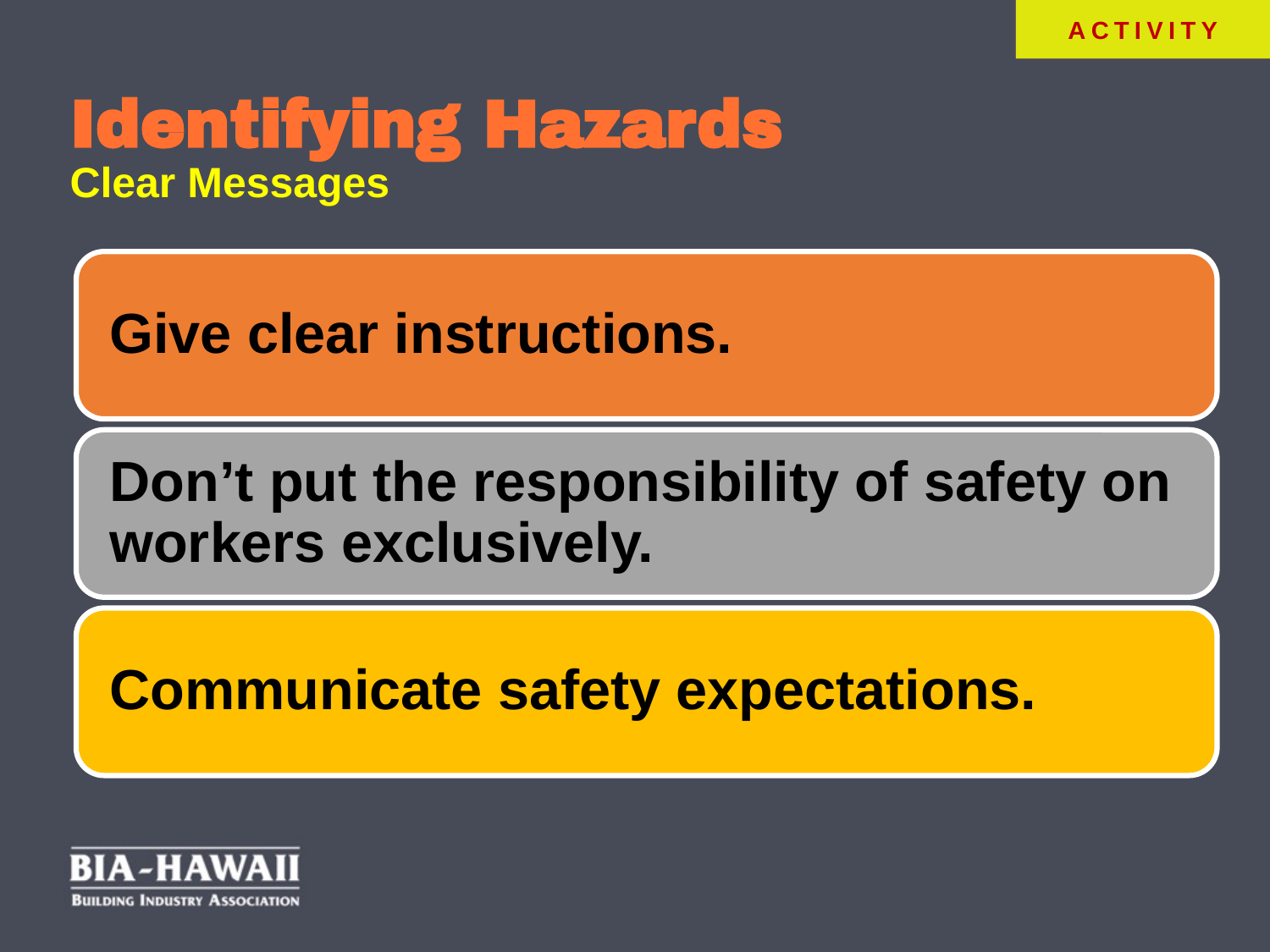

ACTIVITY
Identifying Hazards
Clear Messages
Give clear instructions.
Don’t put the responsibility of safety on workers exclusively.
Communicate safety expectations.